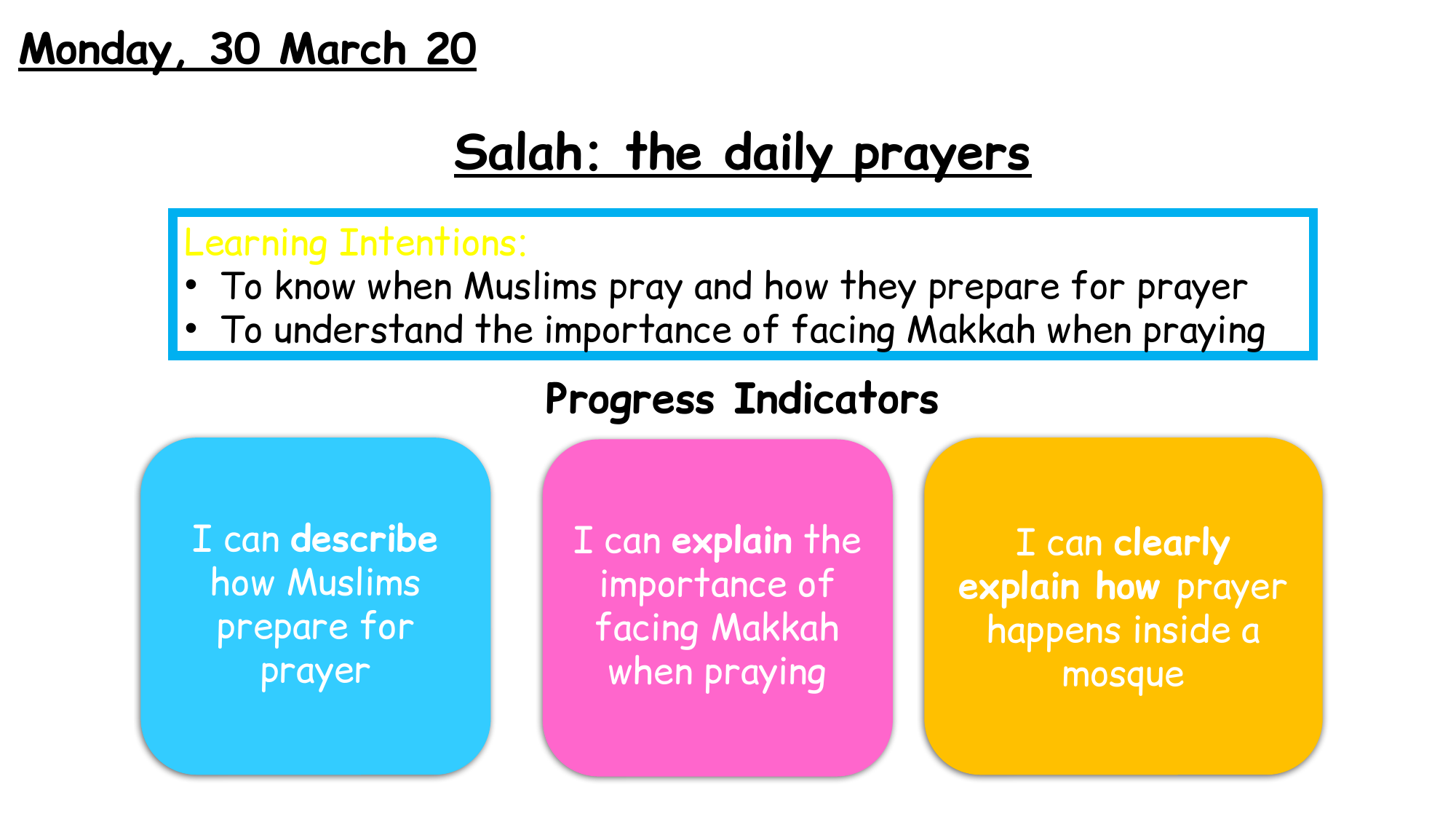

Monday, 30 March 20
Salah: the daily prayers
Learning Intentions:
To know when Muslims pray and how they prepare for prayer
To understand the importance of facing Makkah when praying
Progress Indicators

I can describe how Muslims prepare for prayer

I can clearly explain how prayer happens inside a mosque

I can explain the importance of facing Makkah when praying